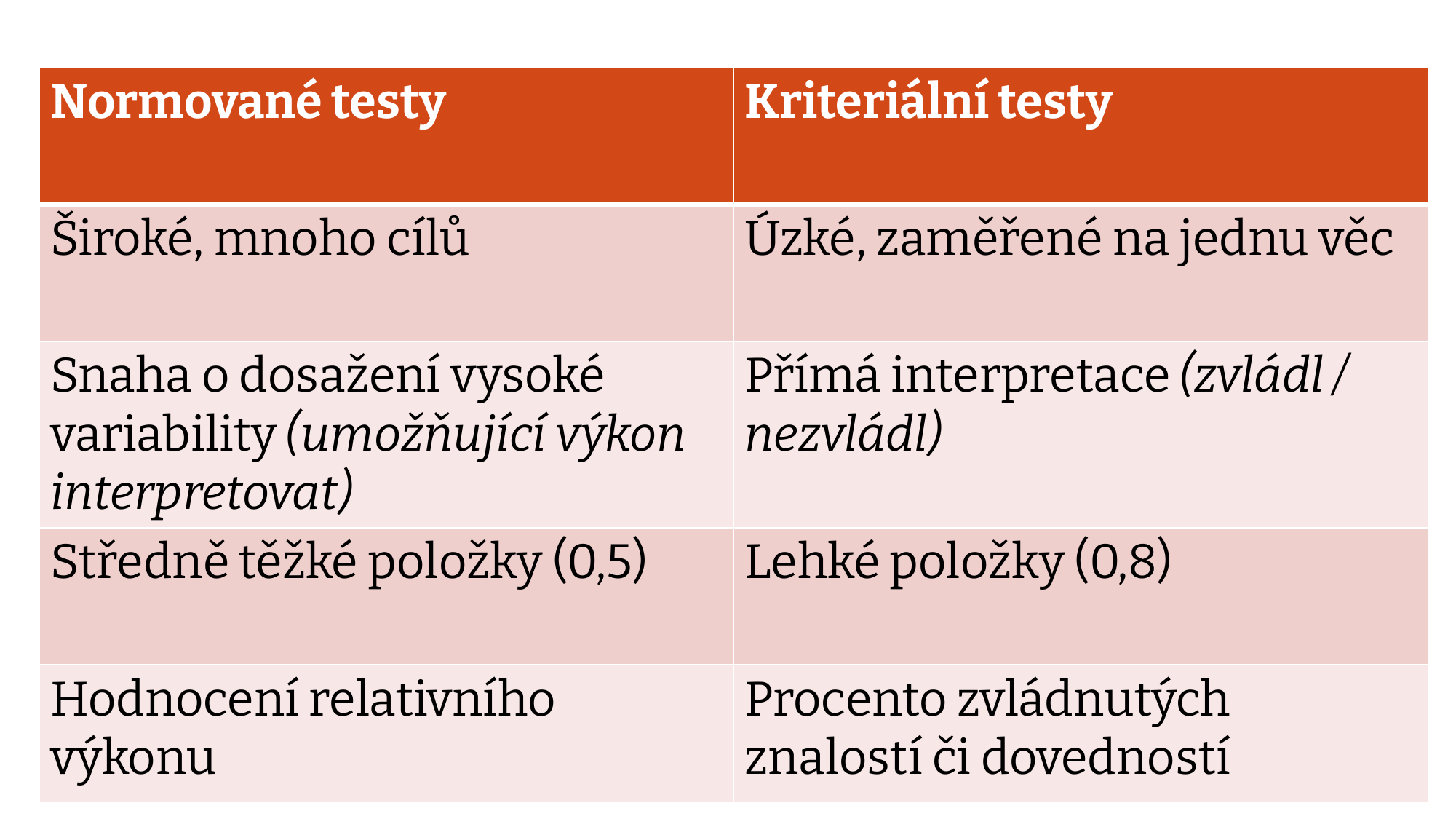

| Normované testy | Kriteriální testy |
| --- | --- |
| Široké, mnoho cílů | Úzké, zaměřené na jednu věc |
| Snaha o dosažení vysoké variability (umožňující výkon interpretovat) | Přímá interpretace (zvládl / nezvládl) |
| Středně těžké položky (0,5) | Lehké položky (0,8) |
| Hodnocení relativního výkonu | Procento zvládnutých znalostí či dovedností |